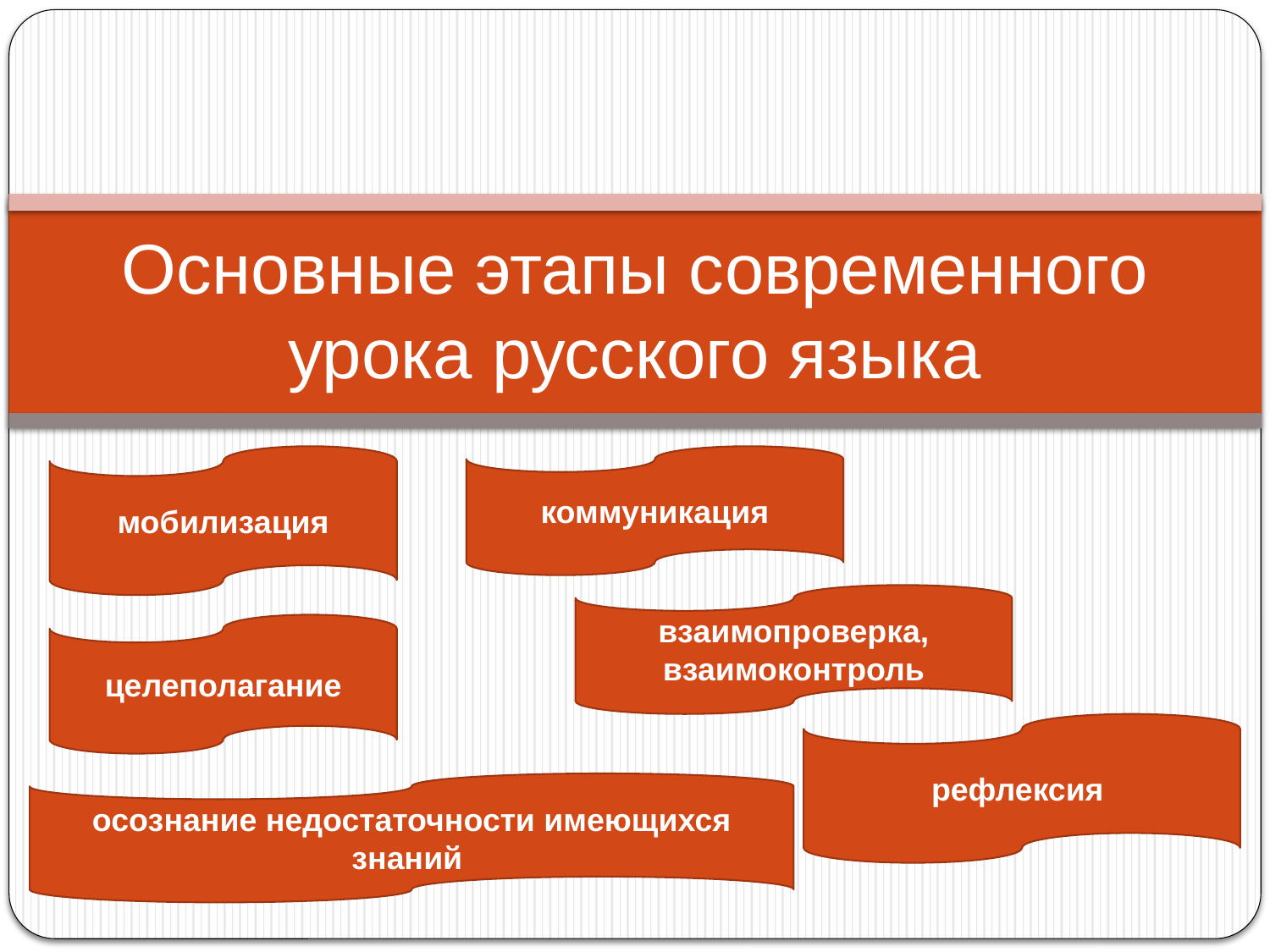

# Основные этапы современного урока русского языка
мобилизация
коммуникация
взаимопроверка, взаимоконтроль
целеполагание
рефлексия
осознание недостаточности имеющихся знаний